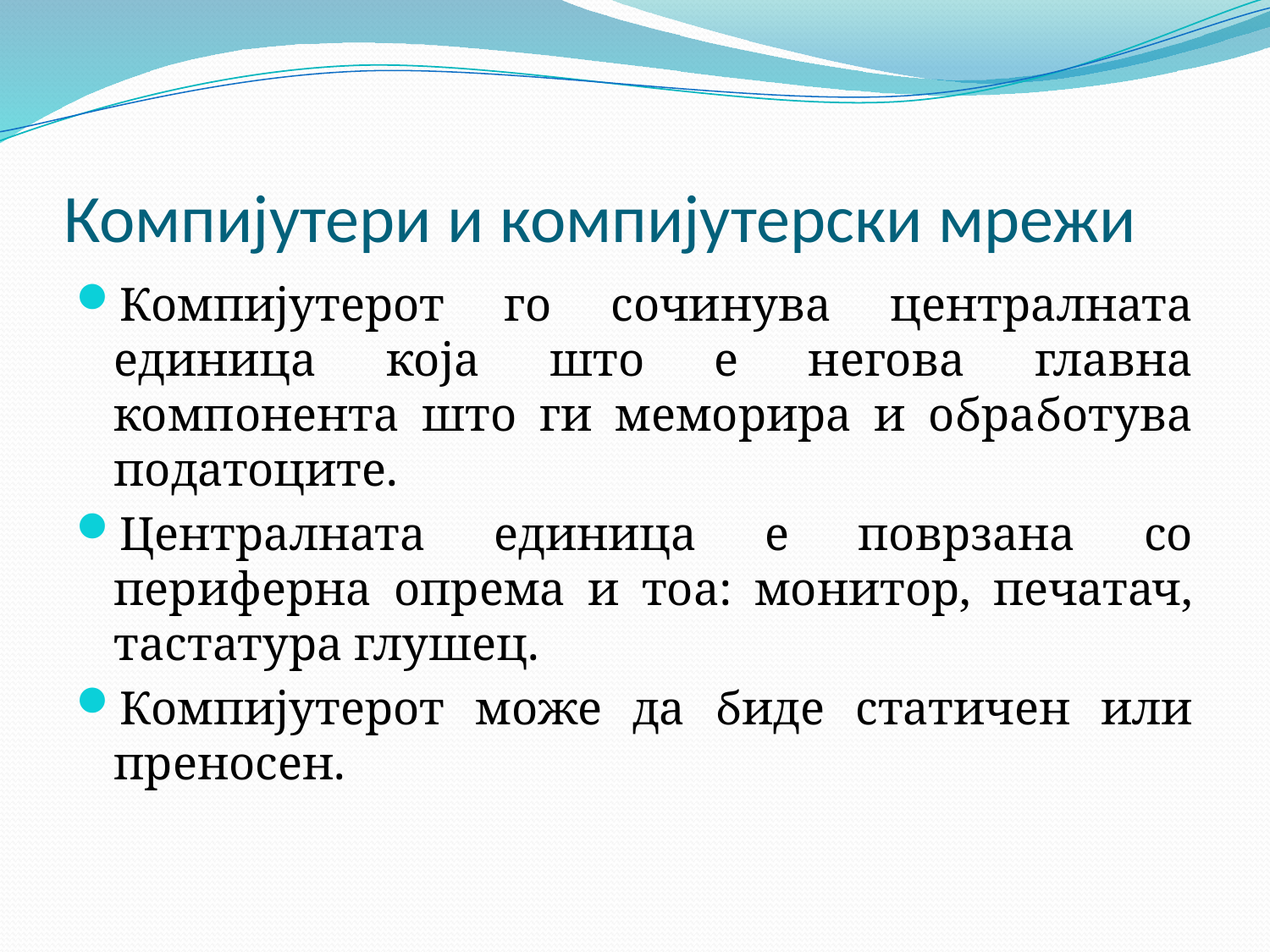

# Компијутери и компијутерски мрежи
Компијутерот го сочинува централната единица која што е негова главна компонента што ги меморира и обработува податоците.
Централната единица е поврзана со периферна опрема и тоа: монитор, печатач, тастатура глушец.
Компијутерот може да биде статичен или преносен.